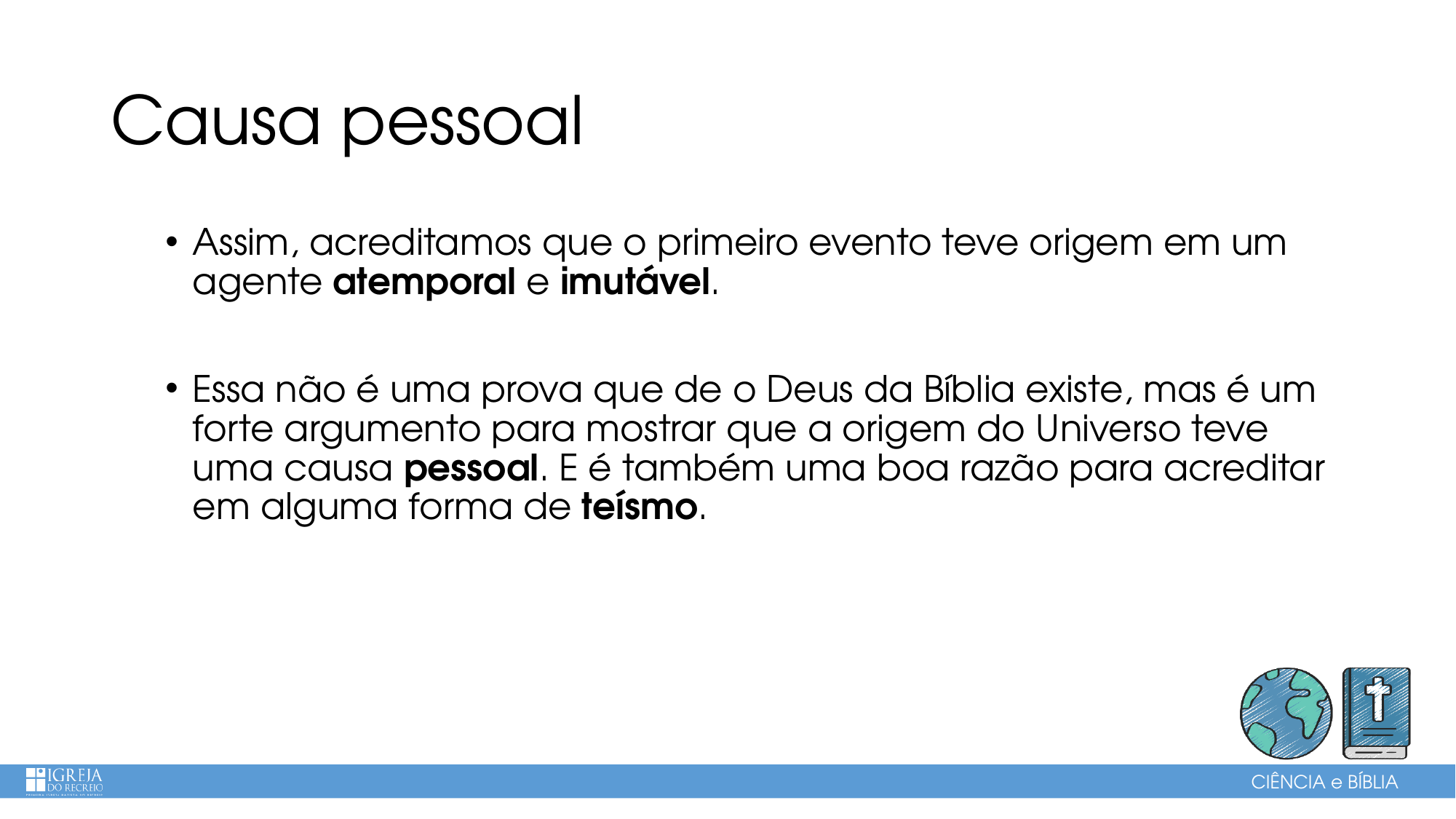

# Causa pessoal
Assim, acreditamos que o primeiro evento teve origem em um agente atemporal e imutável.

Essa não é uma prova que de o Deus da Bíblia existe, mas é um forte argumento para mostrar que a origem do Universo teve uma causa pessoal. E é também uma boa razão para acreditar em alguma forma de teísmo.